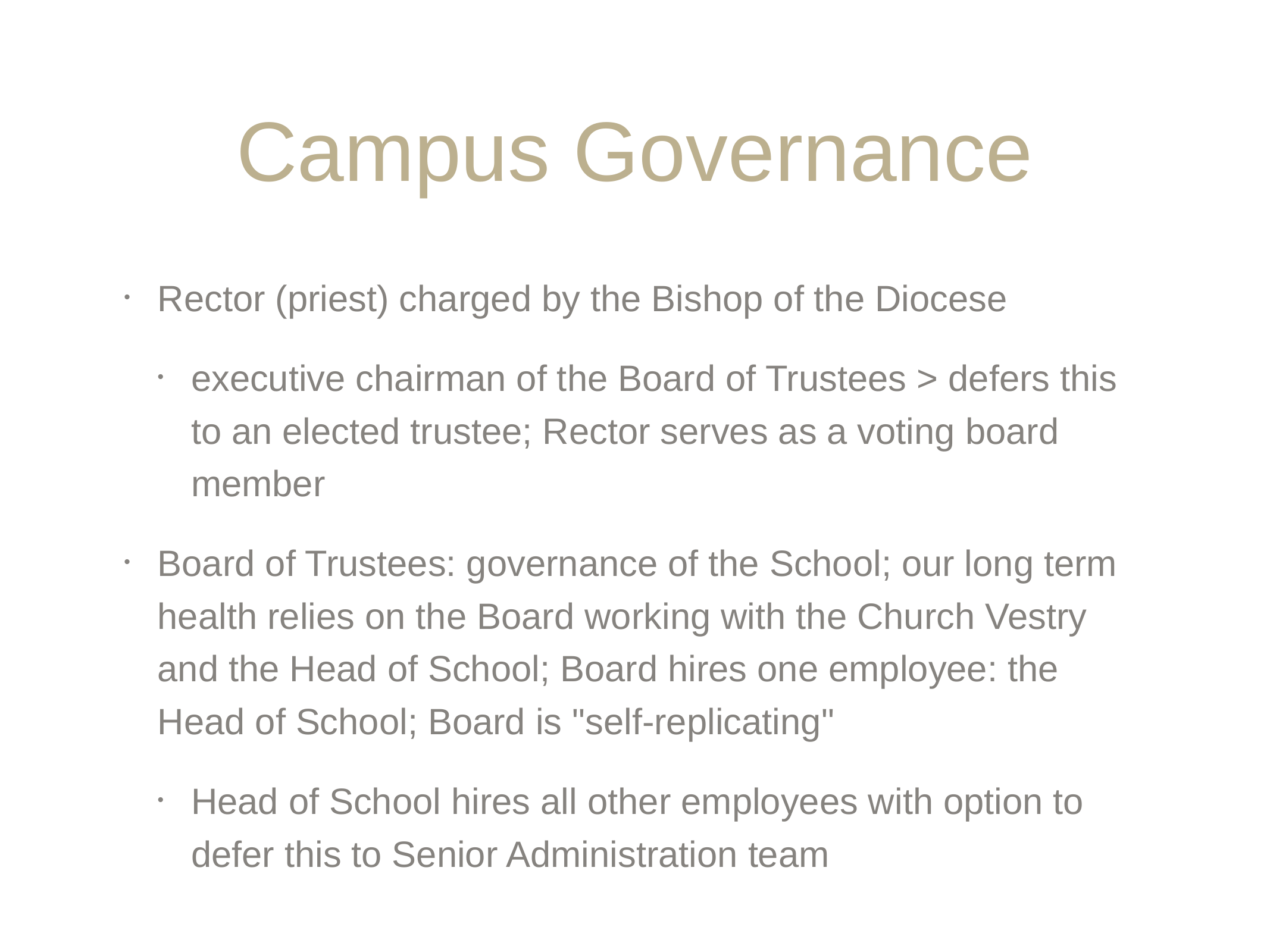

# Campus Governance
Rector (priest) charged by the Bishop of the Diocese
executive chairman of the Board of Trustees > defers this to an elected trustee; Rector serves as a voting board member
Board of Trustees: governance of the School; our long term health relies on the Board working with the Church Vestry and the Head of School; Board hires one employee: the Head of School; Board is "self-replicating"
Head of School hires all other employees with option to defer this to Senior Administration team